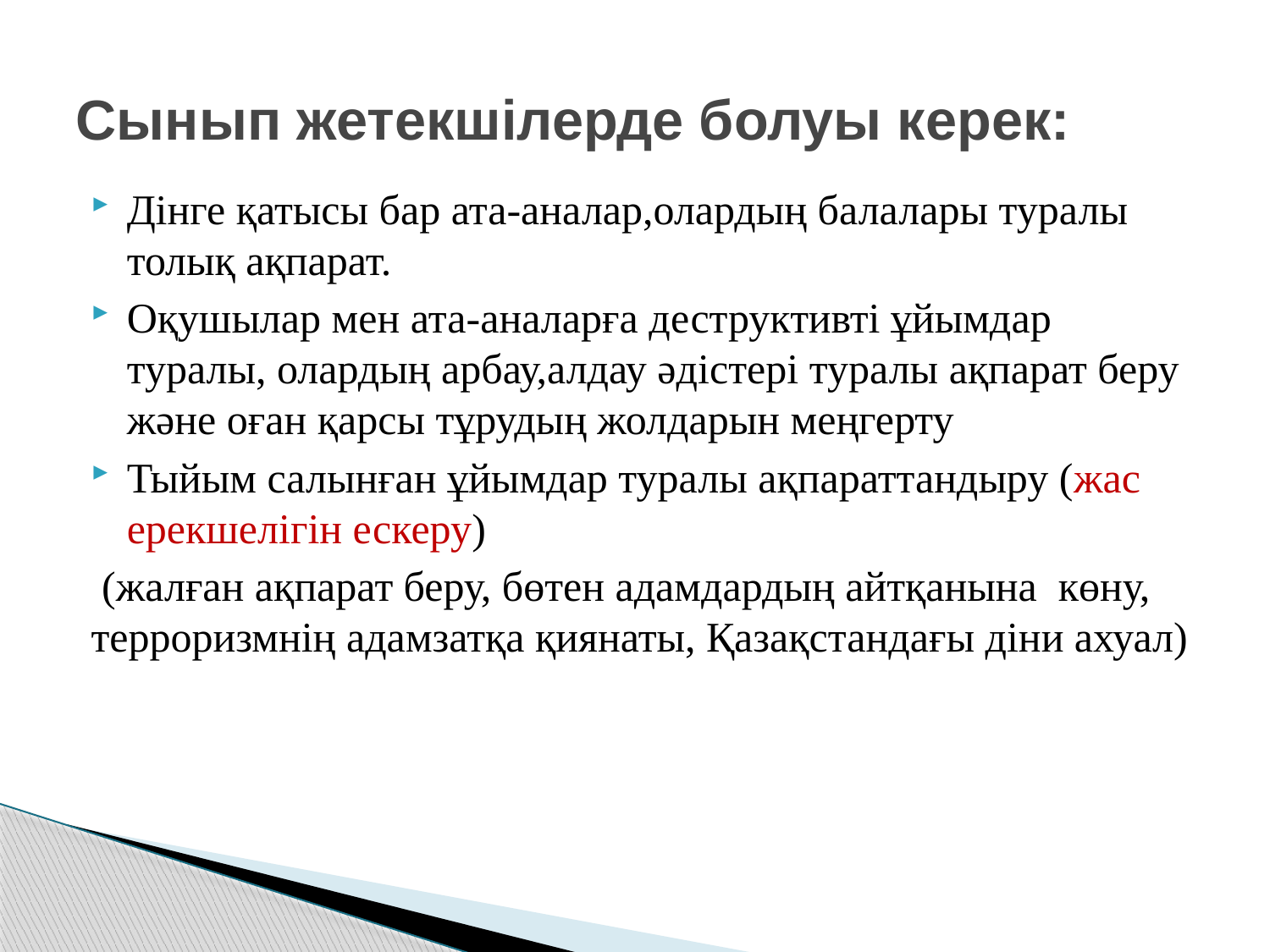

# Сынып жетекшілерде болуы керек:
Дінге қатысы бар ата-аналар,олардың балалары туралы толық ақпарат.
Оқушылар мен ата-аналарға деструктивті ұйымдар туралы, олардың арбау,алдау әдістері туралы ақпарат беру және оған қарсы тұрудың жолдарын меңгерту
Тыйым салынған ұйымдар туралы ақпараттандыру (жас ерекшелігін ескеру)
 (жалған ақпарат беру, бөтен адамдардың айтқанына  көну, терроризмнің адамзатқа қиянаты, Қазақстандағы діни ахуал)